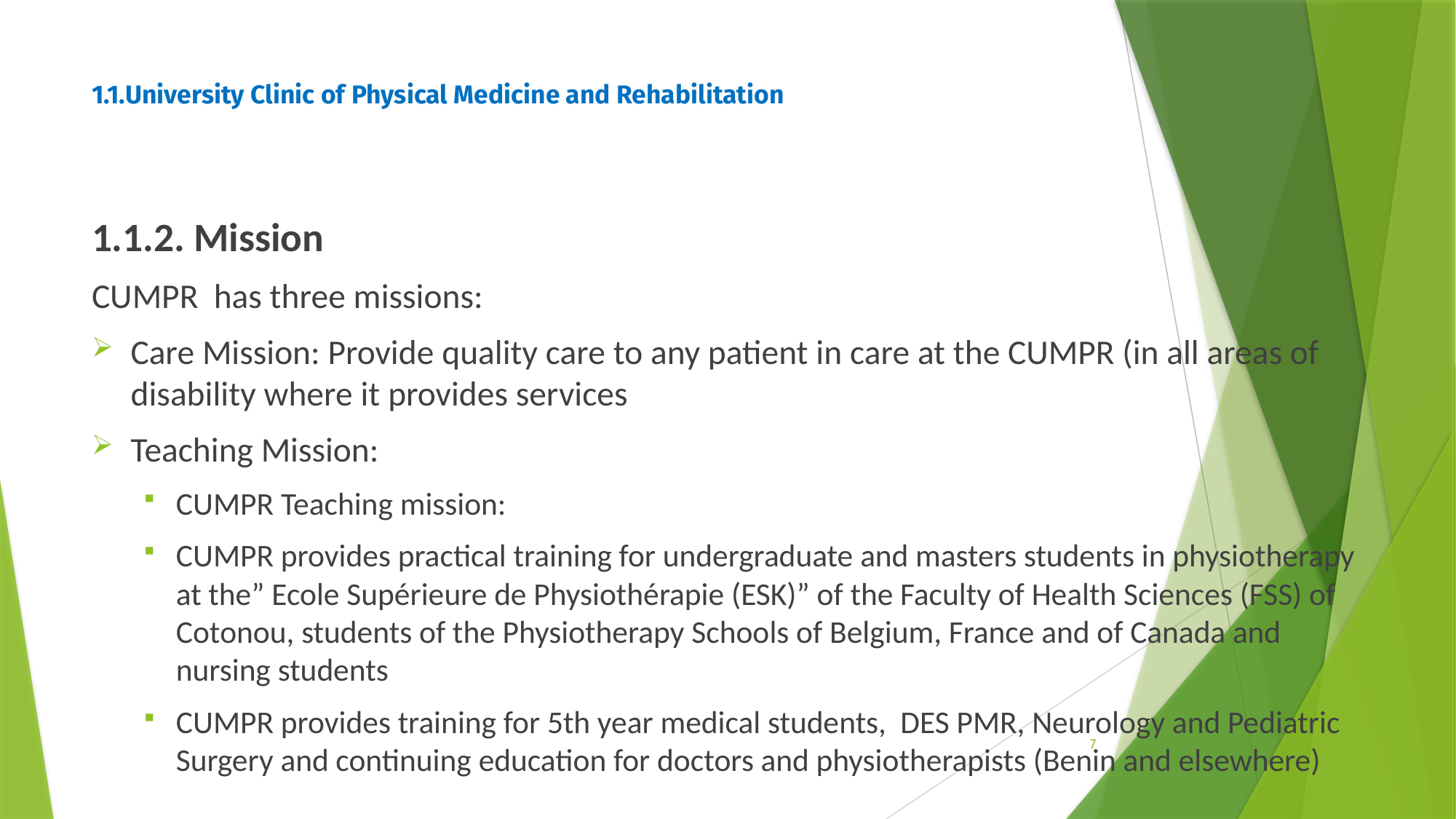

# 1.1.University Clinic of Physical Medicine and Rehabilitation
1.1.2. Mission
CUMPR  has three missions:
Care Mission: Provide quality care to any patient in care at the CUMPR (in all areas of disability where it provides services
Teaching Mission:
CUMPR Teaching mission:
CUMPR provides practical training for undergraduate and masters students in physiotherapy at the” Ecole Supérieure de Physiothérapie (ESK)” of the Faculty of Health Sciences (FSS) of Cotonou, students of the Physiotherapy Schools of Belgium, France and of Canada and nursing students
CUMPR provides training for 5th year medical students,  DES PMR, Neurology and Pediatric Surgery and continuing education for doctors and physiotherapists (Benin and elsewhere)

7